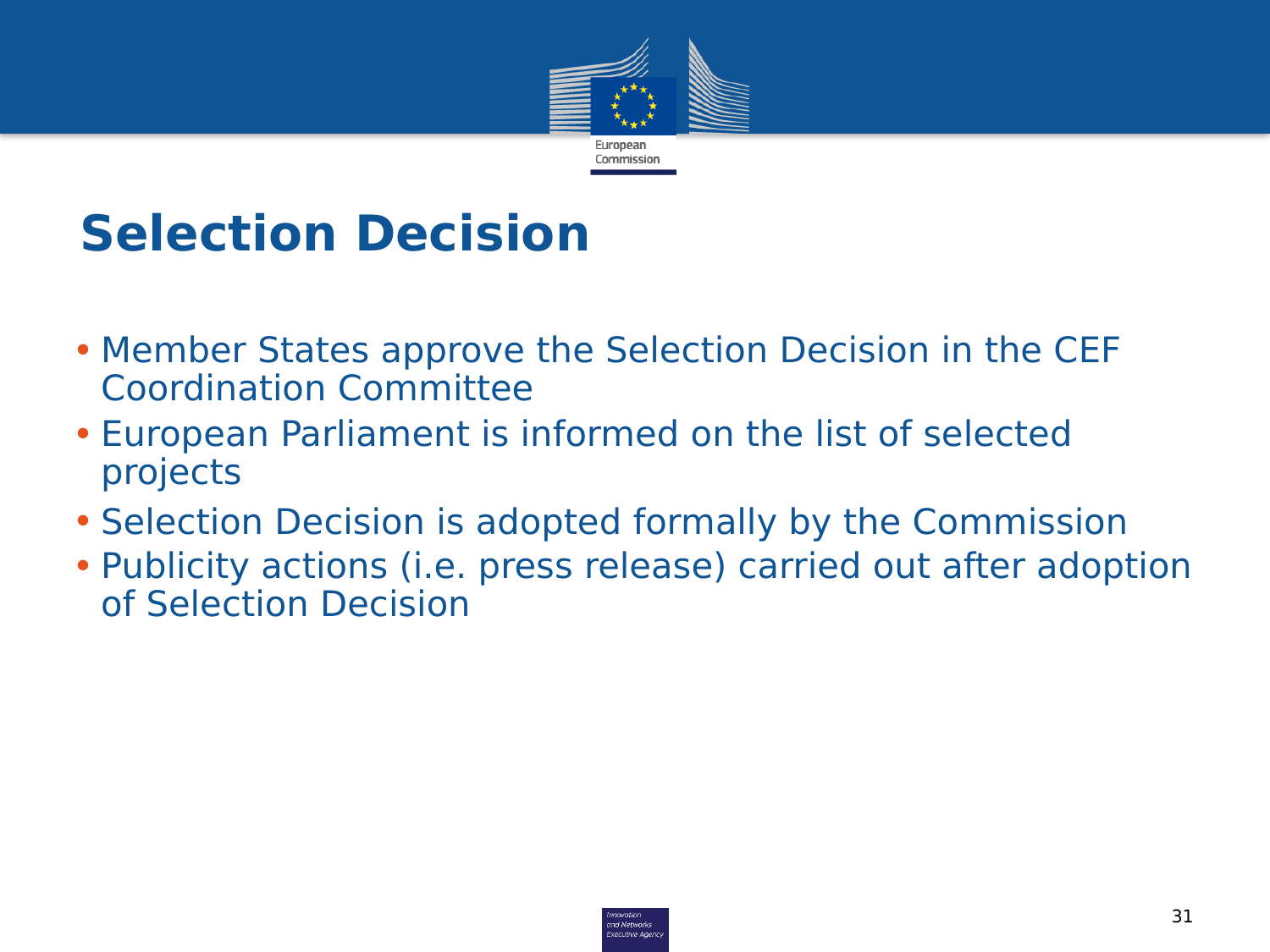

# Selection Decision
Member States approve the Selection Decision in the CEF Coordination Committee
European Parliament is informed on the list of selected projects
Selection Decision is adopted formally by the Commission
Publicity actions (i.e. press release) carried out after adoption of Selection Decision

31